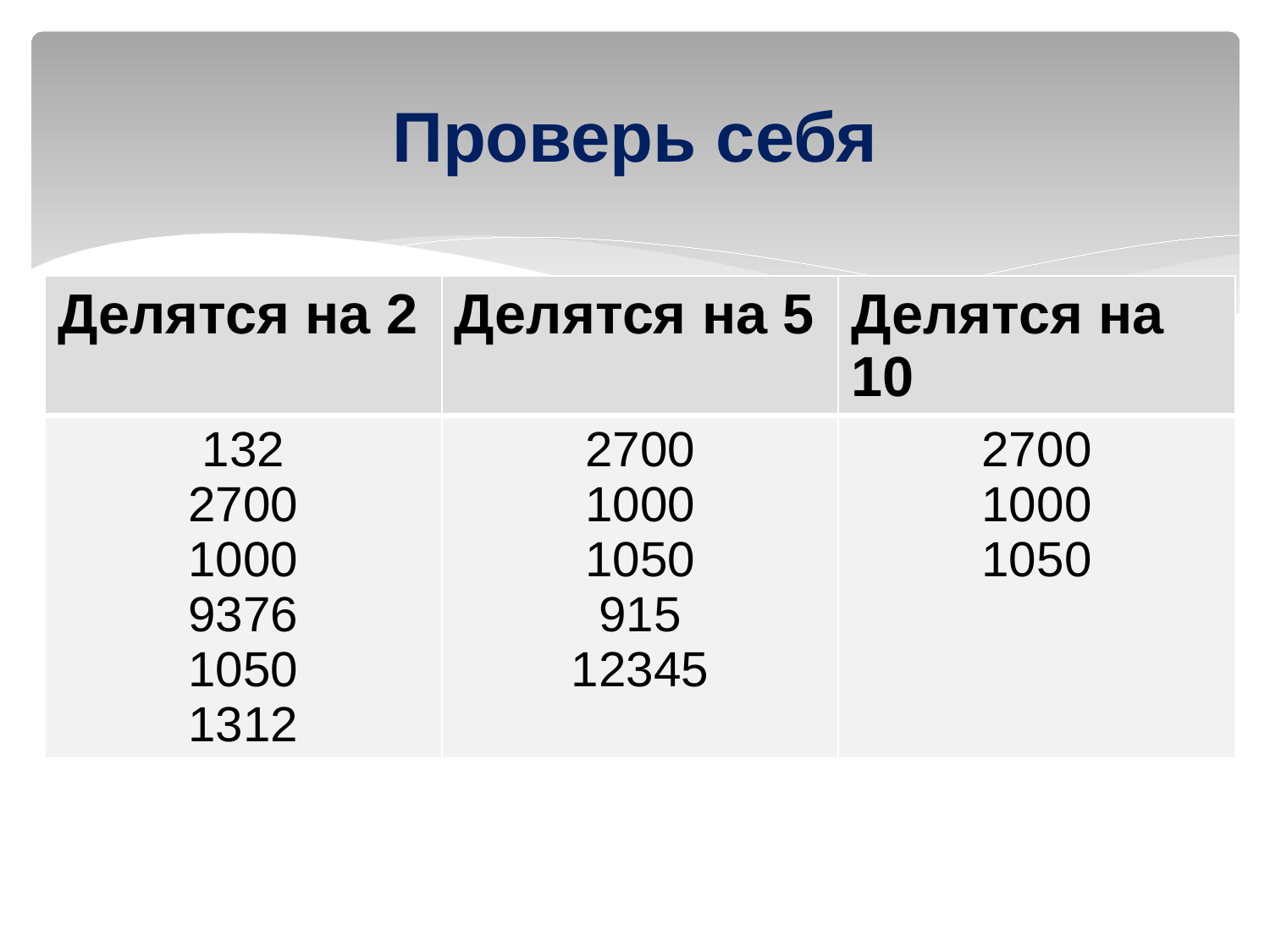

# Проверь себя
| Делятся на 2 | Делятся на 5 | Делятся на 10 |
| --- | --- | --- |
| 132 2700 1000 9376 1050 1312 | 2700 1000 1050 915 12345 | 2700 1000 1050 |